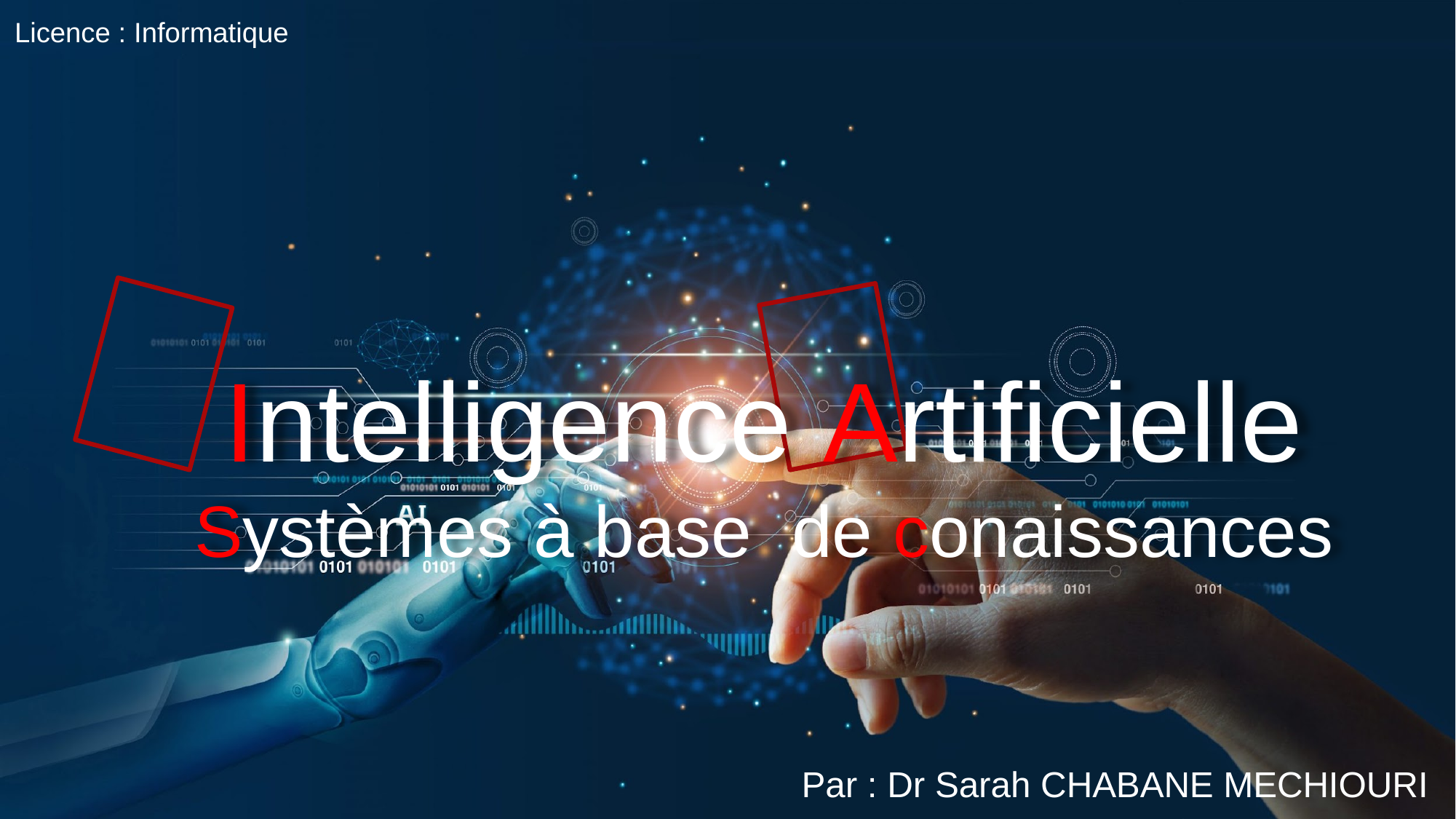

Licence : Informatique
# Intelligence Artificielle
Systèmes à base  de conaissances

Par : Dr Sarah CHABANE MECHIOURI